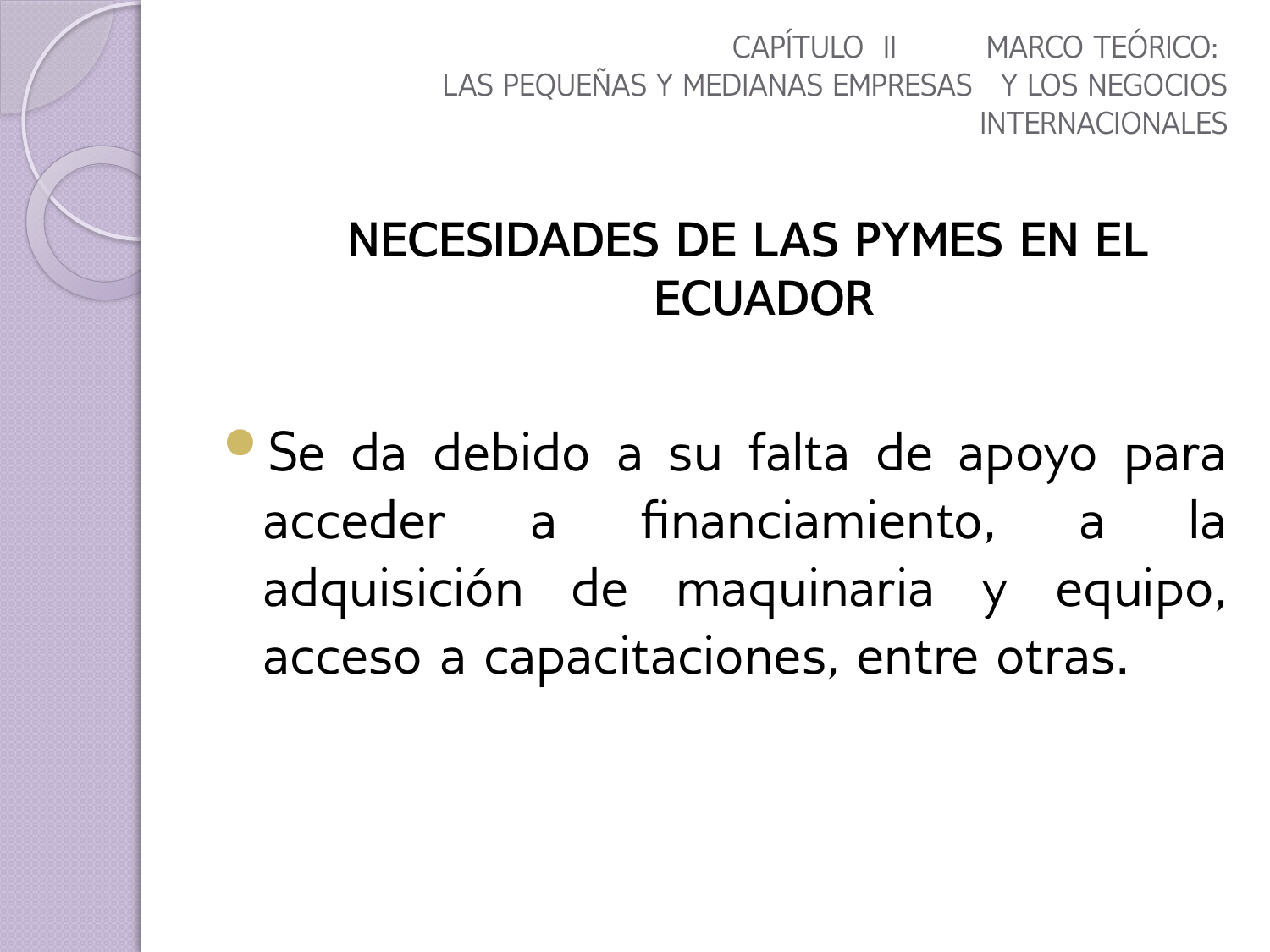

# CAPÍTULO  II	MARCO TEÓRICO: LAS PEQUEÑAS Y MEDIANAS EMPRESAS   Y LOS NEGOCIOS INTERNACIONALES
NECESIDADES DE LAS PYMES EN EL ECUADOR

Se da debido a su falta de apoyo para acceder a financiamiento, a la adquisición de maquinaria y equipo, acceso a capacitaciones, entre otras.